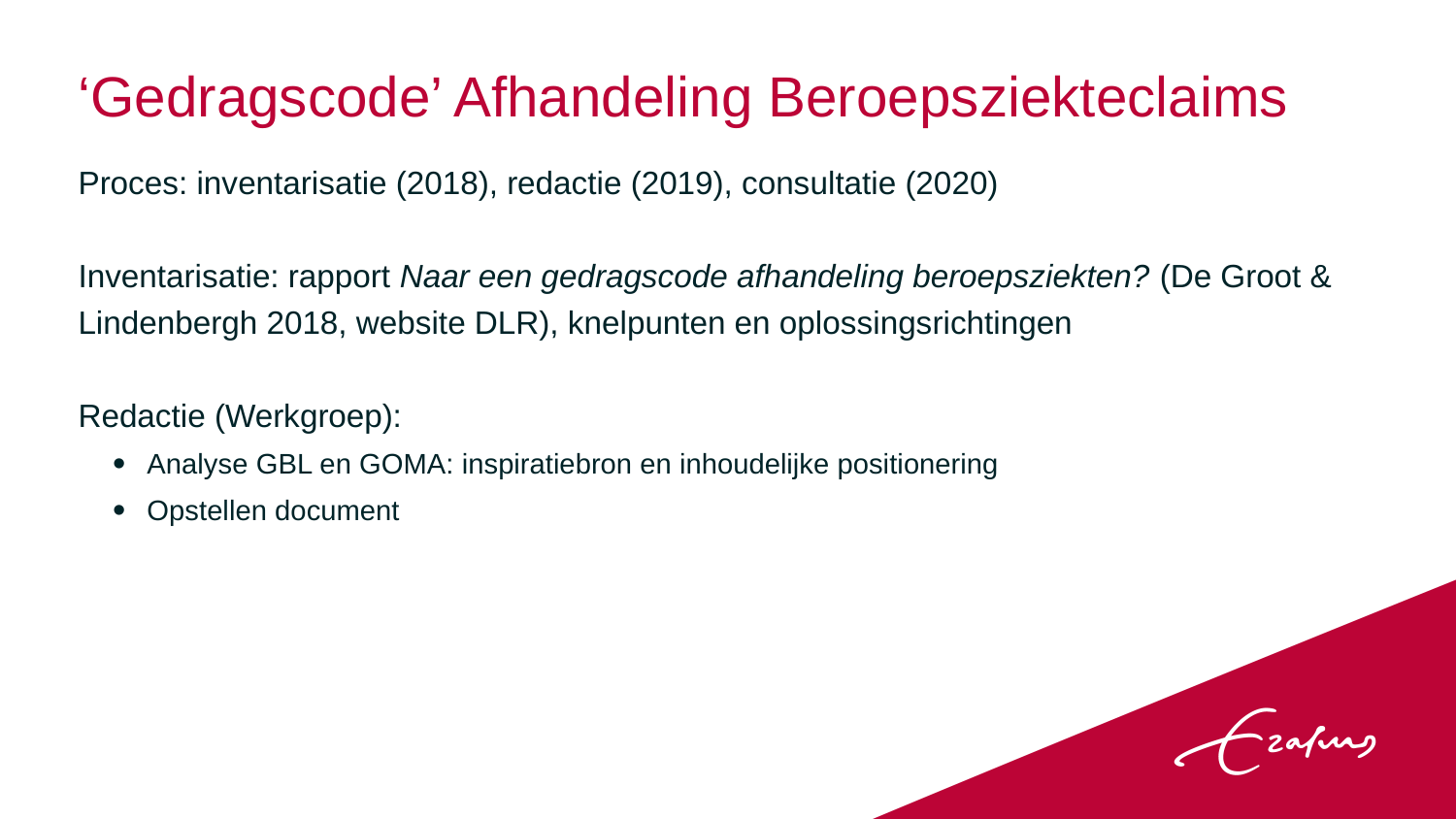

# ‘Gedragscode’ Afhandeling Beroepsziekteclaims
Proces: inventarisatie (2018), redactie (2019), consultatie (2020)

Inventarisatie: rapport Naar een gedragscode afhandeling beroepsziekten? (De Groot & Lindenbergh 2018, website DLR), knelpunten en oplossingsrichtingen

Redactie (Werkgroep):
Analyse GBL en GOMA: inspiratiebron en inhoudelijke positionering
Opstellen document